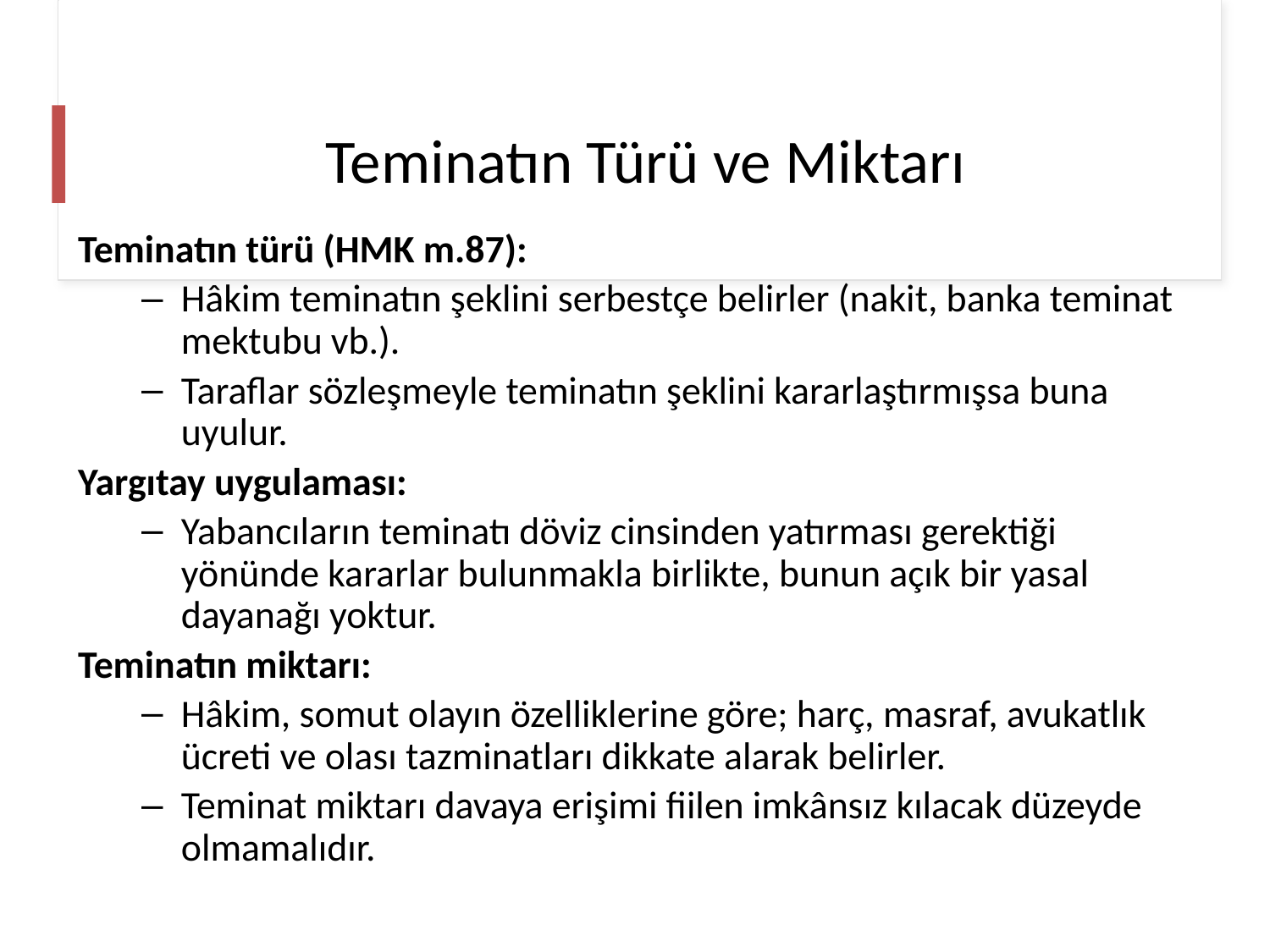

# Teminatın Türü ve Miktarı

Teminatın türü (HMK m.87):
Hâkim teminatın şeklini serbestçe belirler (nakit, banka teminat mektubu vb.).
Taraflar sözleşmeyle teminatın şeklini kararlaştırmışsa buna uyulur.
Yargıtay uygulaması:
Yabancıların teminatı döviz cinsinden yatırması gerektiği yönünde kararlar bulunmakla birlikte, bunun açık bir yasal dayanağı yoktur.
Teminatın miktarı:
Hâkim, somut olayın özelliklerine göre; harç, masraf, avukatlık ücreti ve olası tazminatları dikkate alarak belirler.
Teminat miktarı davaya erişimi fiilen imkânsız kılacak düzeyde olmamalıdır.